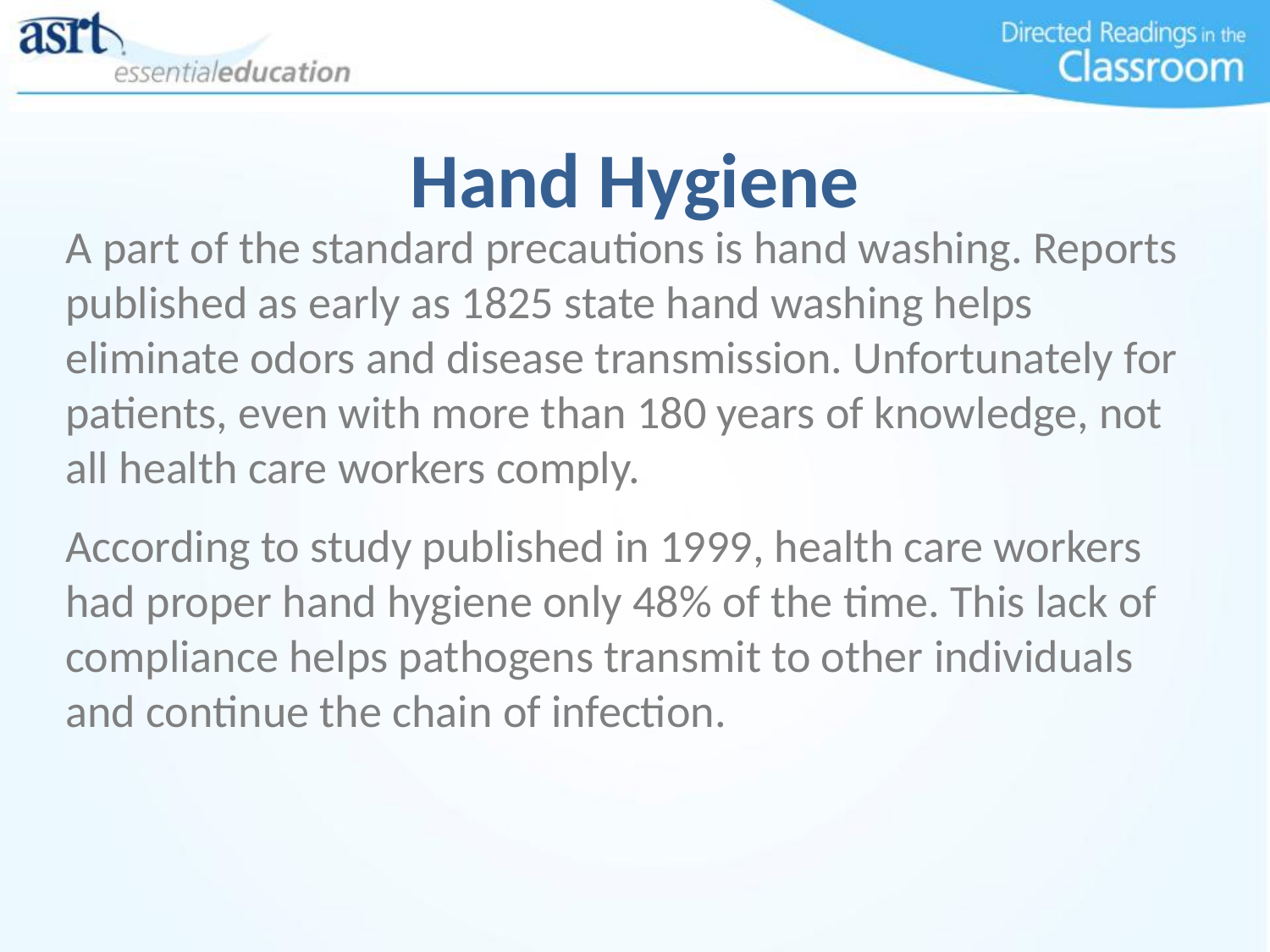

# Hand Hygiene
A part of the standard precautions is hand washing. Reports published as early as 1825 state hand washing helps eliminate odors and disease transmission. Unfortunately for patients, even with more than 180 years of knowledge, not all health care workers comply.
According to study published in 1999, health care workers had proper hand hygiene only 48% of the time. This lack of compliance helps pathogens transmit to other individuals and continue the chain of infection.